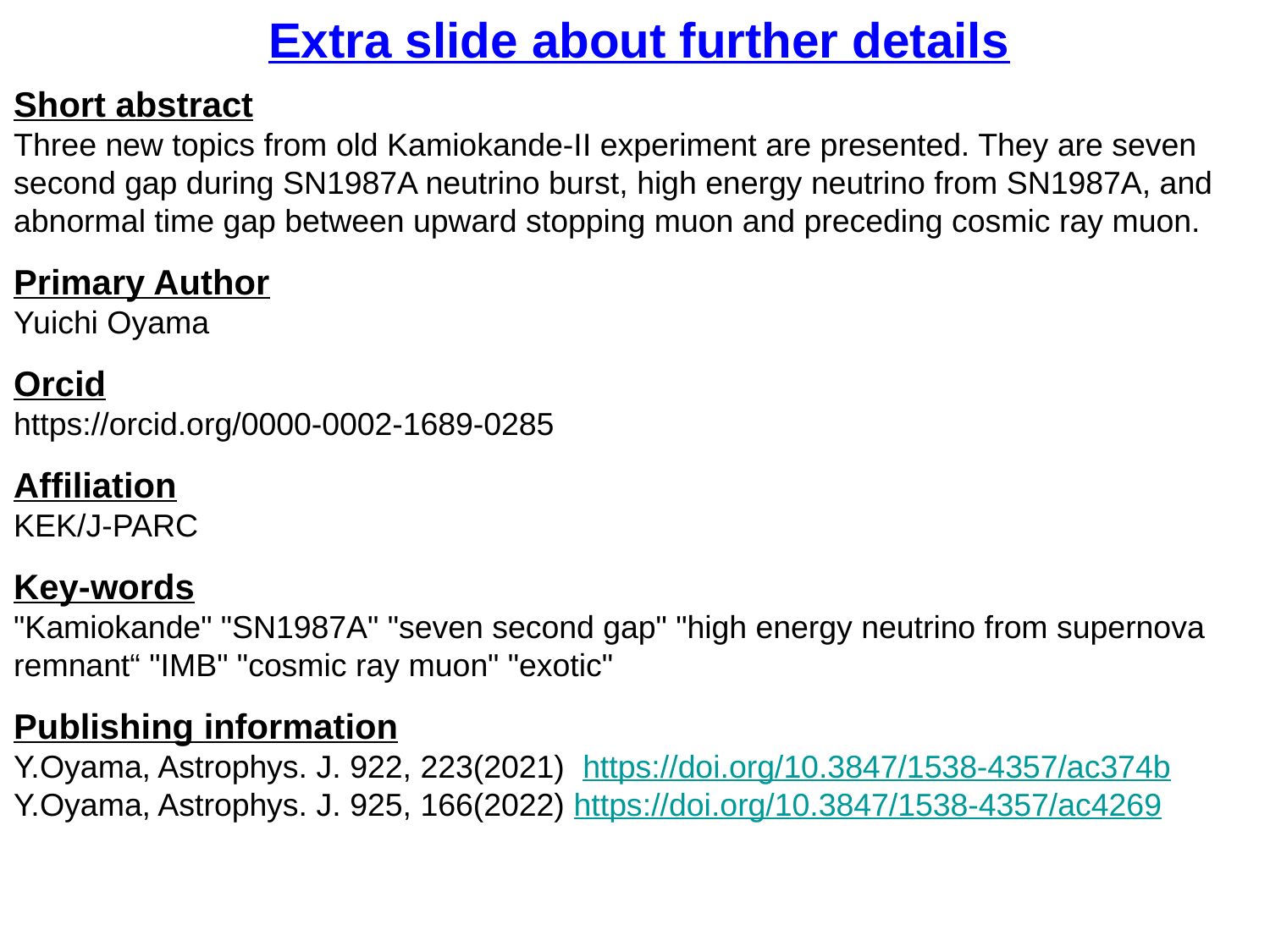

Extra slide about further details
Short abstract
Three new topics from old Kamiokande-II experiment are presented. They are seven second gap during SN1987A neutrino burst, high energy neutrino from SN1987A, and abnormal time gap between upward stopping muon and preceding cosmic ray muon.
Primary Author
Yuichi Oyama
Orcid
https://orcid.org/0000-0002-1689-0285
Affiliation
KEK/J-PARC
Key-words
"Kamiokande" "SN1987A" "seven second gap" "high energy neutrino from supernova remnant“ "IMB" "cosmic ray muon" "exotic"
Publishing information
Y.Oyama, Astrophys. J. 922, 223(2021)  https://doi.org/10.3847/1538-4357/ac374b
Y.Oyama, Astrophys. J. 925, 166(2022) https://doi.org/10.3847/1538-4357/ac4269